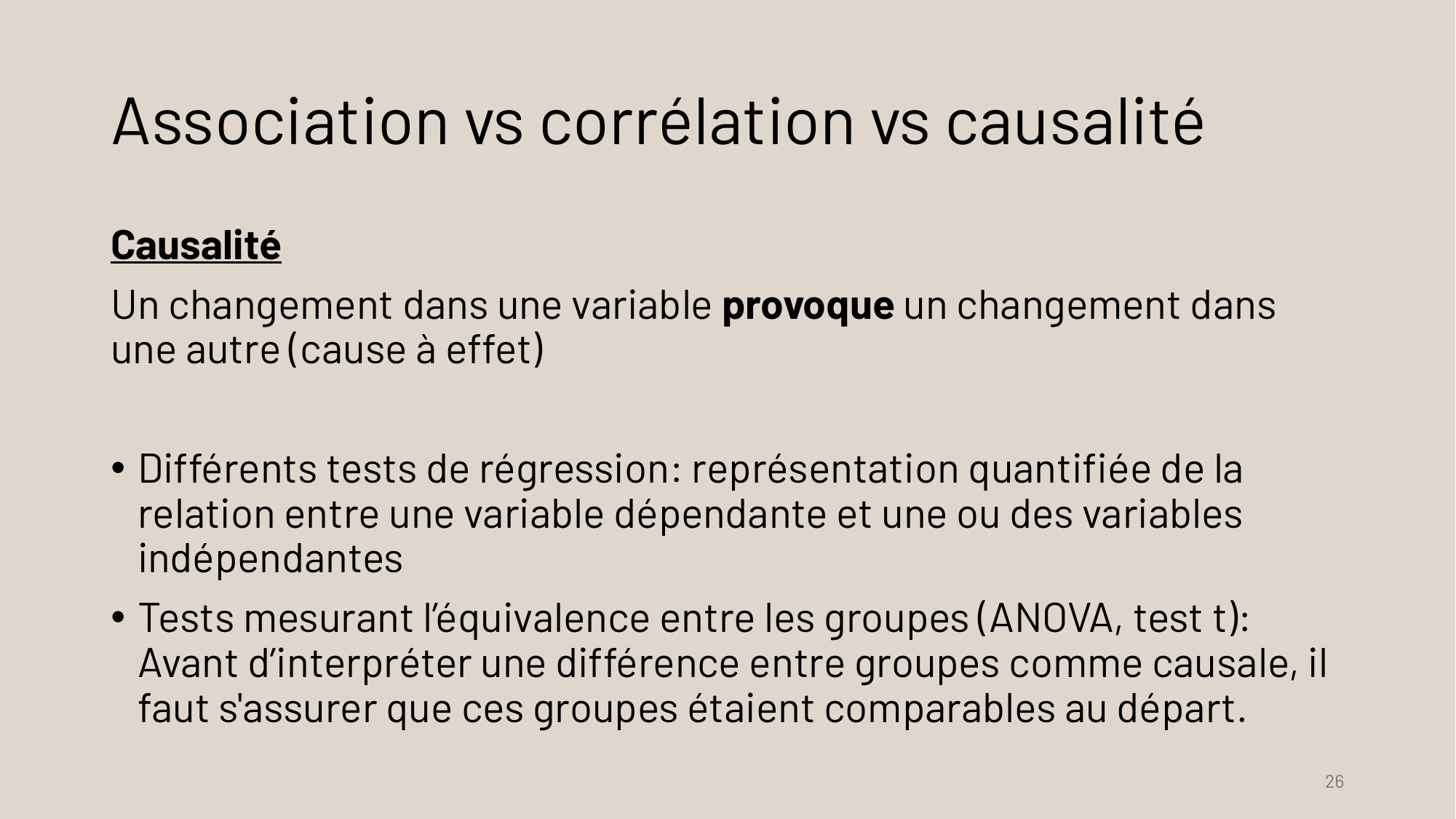

# Association vs corrélation vs causalité
Causalité
Un changement dans une variable provoque un changement dans une autre (cause à effet)

Différents tests de régression: représentation quantifiée de la relation entre une variable dépendante et une ou des variables indépendantes
Tests mesurant l’équivalence entre les groupes (ANOVA, test t): Avant d’interpréter une différence entre groupes comme causale, il faut s'assurer que ces groupes étaient comparables au départ.

26